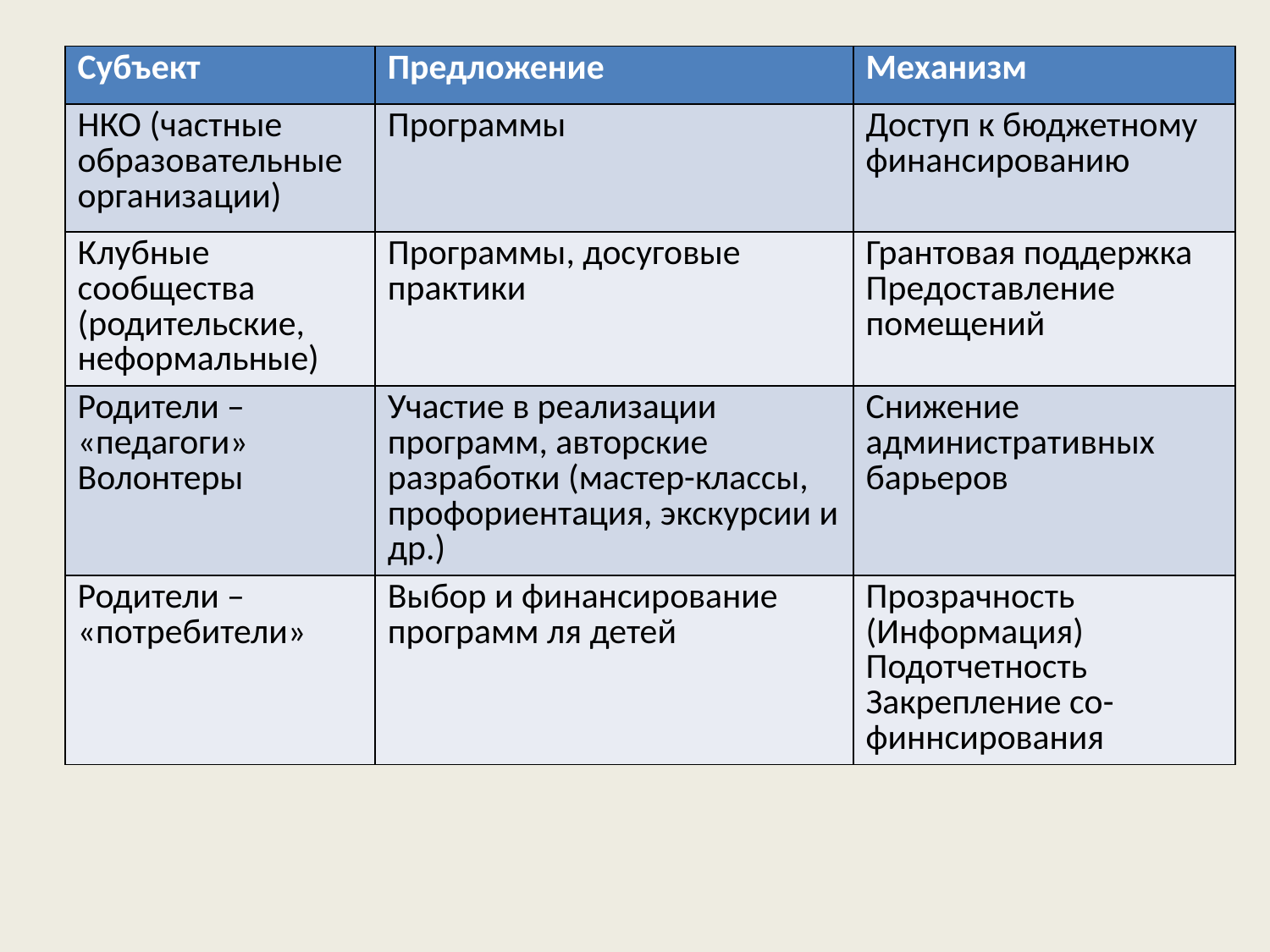

| Субъект | Предложение | Механизм |
| --- | --- | --- |
| НКО (частные образовательные организации) | Программы | Доступ к бюджетному финансированию |
| Клубные сообщества (родительские, неформальные) | Программы, досуговые практики | Грантовая поддержка Предоставление помещений |
| Родители – «педагоги» Волонтеры | Участие в реализации программ, авторские разработки (мастер-классы, профориентация, экскурсии и др.) | Снижение административных барьеров |
| Родители – «потребители» | Выбор и финансирование программ ля детей | Прозрачность (Информация) Подотчетность Закрепление со-финнсирования |